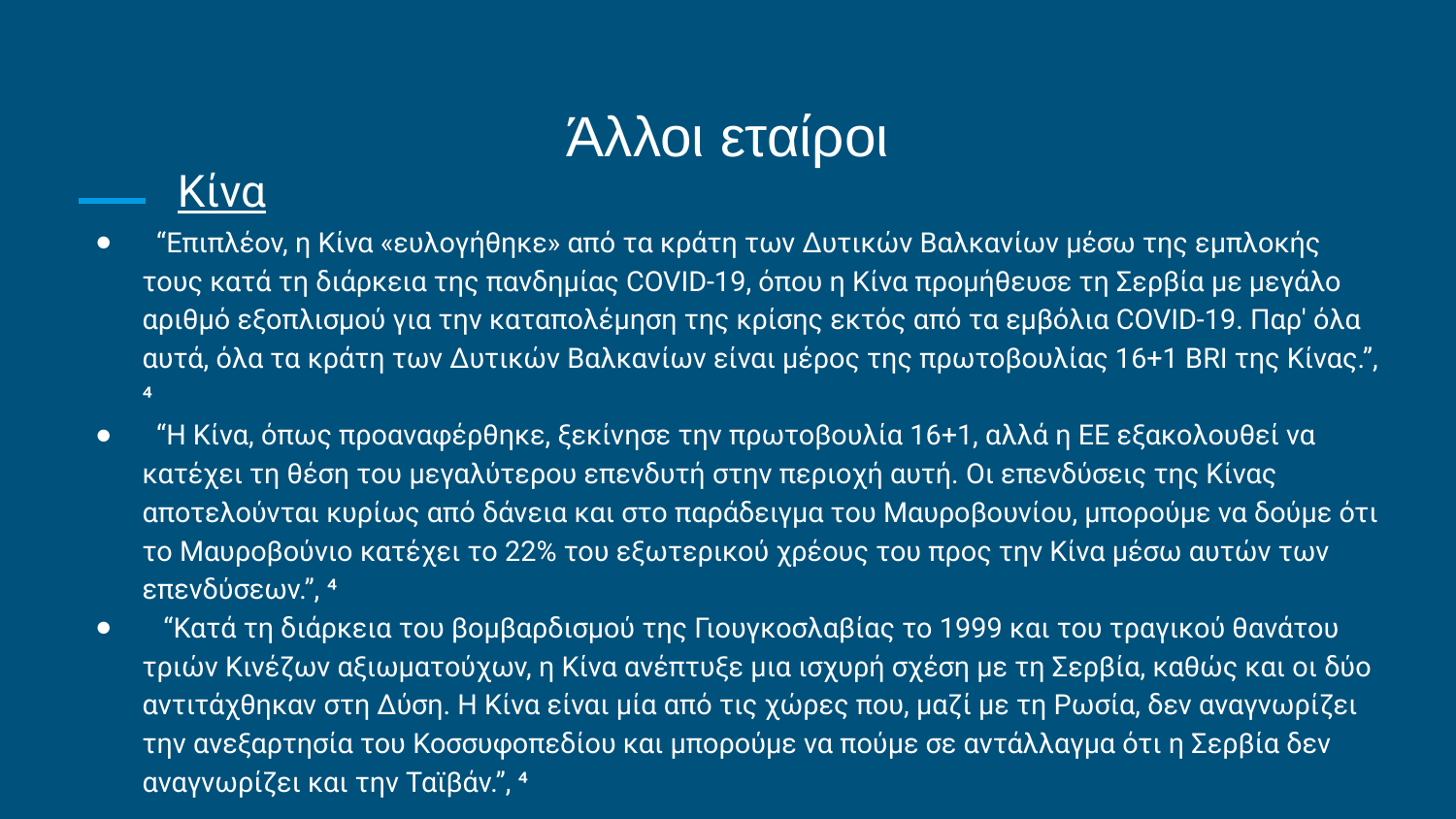

# Άλλοι εταίροι
Κίνα
  “Επιπλέον, η Κίνα «ευλογήθηκε» από τα κράτη των Δυτικών Βαλκανίων μέσω της εμπλοκής τους κατά τη διάρκεια της πανδημίας COVID-19, όπου η Κίνα προμήθευσε τη Σερβία με μεγάλο αριθμό εξοπλισμού για την καταπολέμηση της κρίσης εκτός από τα εμβόλια COVID-19. Παρ' όλα αυτά, όλα τα κράτη των Δυτικών Βαλκανίων είναι μέρος της πρωτοβουλίας 16+1 BRI της Κίνας.”, ⁴
  “Η Κίνα, όπως προαναφέρθηκε, ξεκίνησε την πρωτοβουλία 16+1, αλλά η ΕΕ εξακολουθεί να κατέχει τη θέση του μεγαλύτερου επενδυτή στην περιοχή αυτή. Οι επενδύσεις της Κίνας αποτελούνται κυρίως από δάνεια και στο παράδειγμα του Μαυροβουνίου, μπορούμε να δούμε ότι το Μαυροβούνιο κατέχει το 22% του εξωτερικού χρέους του προς την Κίνα μέσω αυτών των επενδύσεων.”, ⁴
   “Κατά τη διάρκεια του βομβαρδισμού της Γιουγκοσλαβίας το 1999 και του τραγικού θανάτου τριών Κινέζων αξιωματούχων, η Κίνα ανέπτυξε μια ισχυρή σχέση με τη Σερβία, καθώς και οι δύο αντιτάχθηκαν στη Δύση. Η Κίνα είναι μία από τις χώρες που, μαζί με τη Ρωσία, δεν αναγνωρίζει την ανεξαρτησία του Κοσσυφοπεδίου και μπορούμε να πούμε σε αντάλλαγμα ότι η Σερβία δεν αναγνωρίζει και την Ταϊβάν.”, ⁴